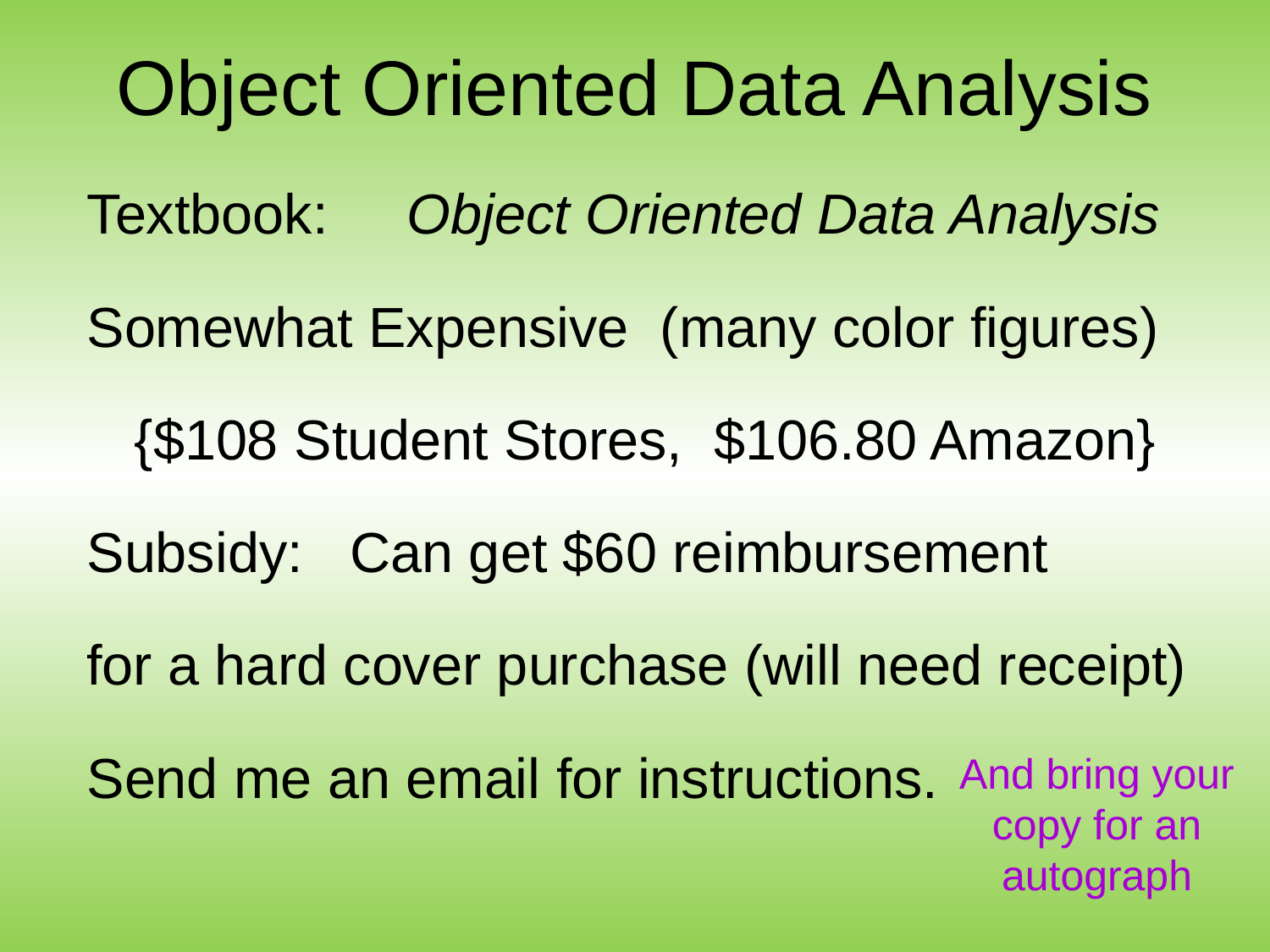

# Object Oriented Data Analysis
Textbook:     Object Oriented Data Analysis
Somewhat Expensive  (many color figures)
{$108 Student Stores,  $106.80 Amazon}
Subsidy:   Can get $60 reimbursement
for a hard cover purchase (will need receipt)
Send me an email for instructions.

And bring your
copy for an
autograph